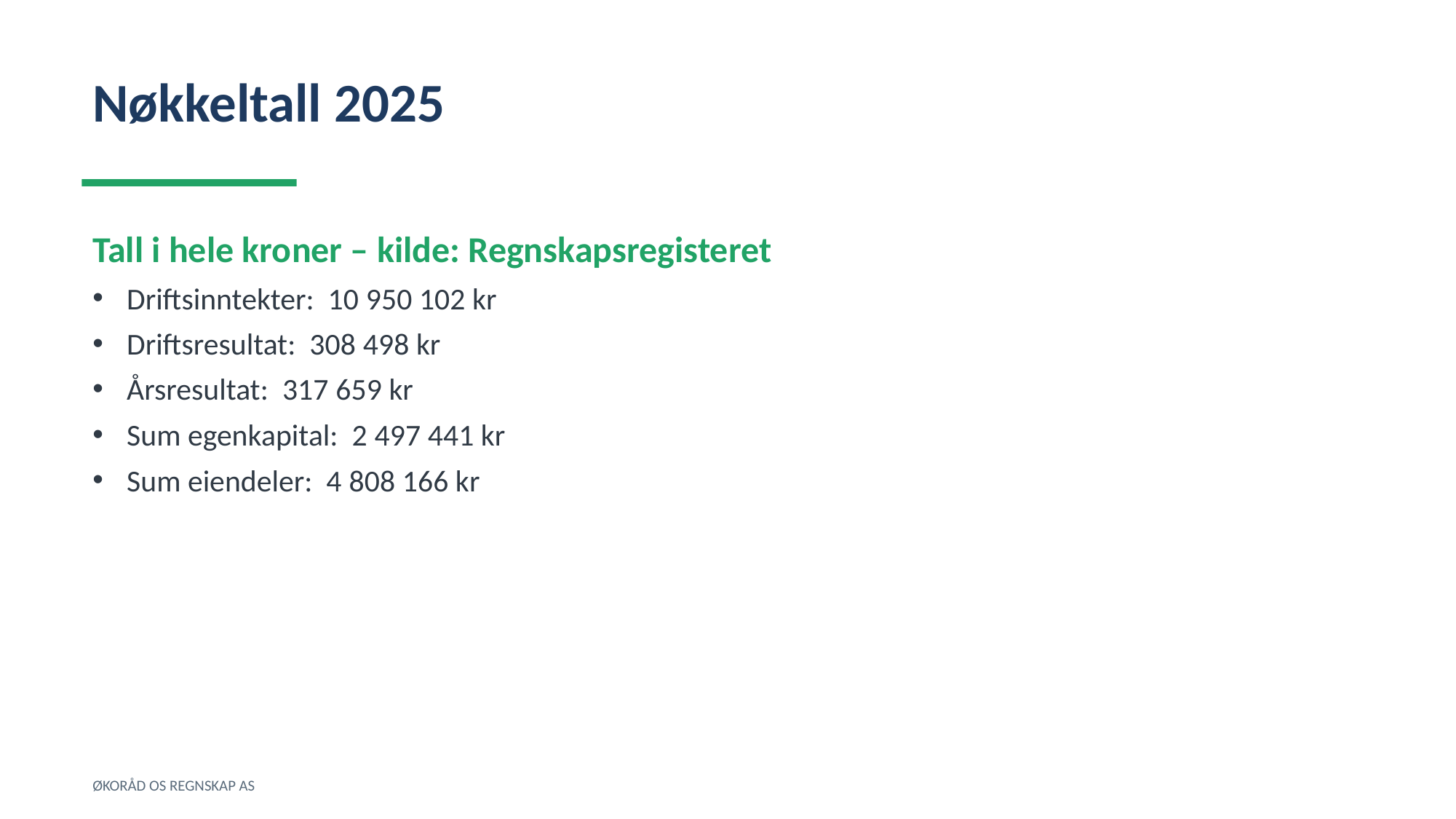

Nøkkeltall 2025

Tall i hele kroner – kilde: Regnskapsregisteret
Driftsinntekter:  10 950 102 kr
Driftsresultat:  308 498 kr
Årsresultat:  317 659 kr
Sum egenkapital:  2 497 441 kr
Sum eiendeler:  4 808 166 kr
ØKORÅD OS REGNSKAP AS